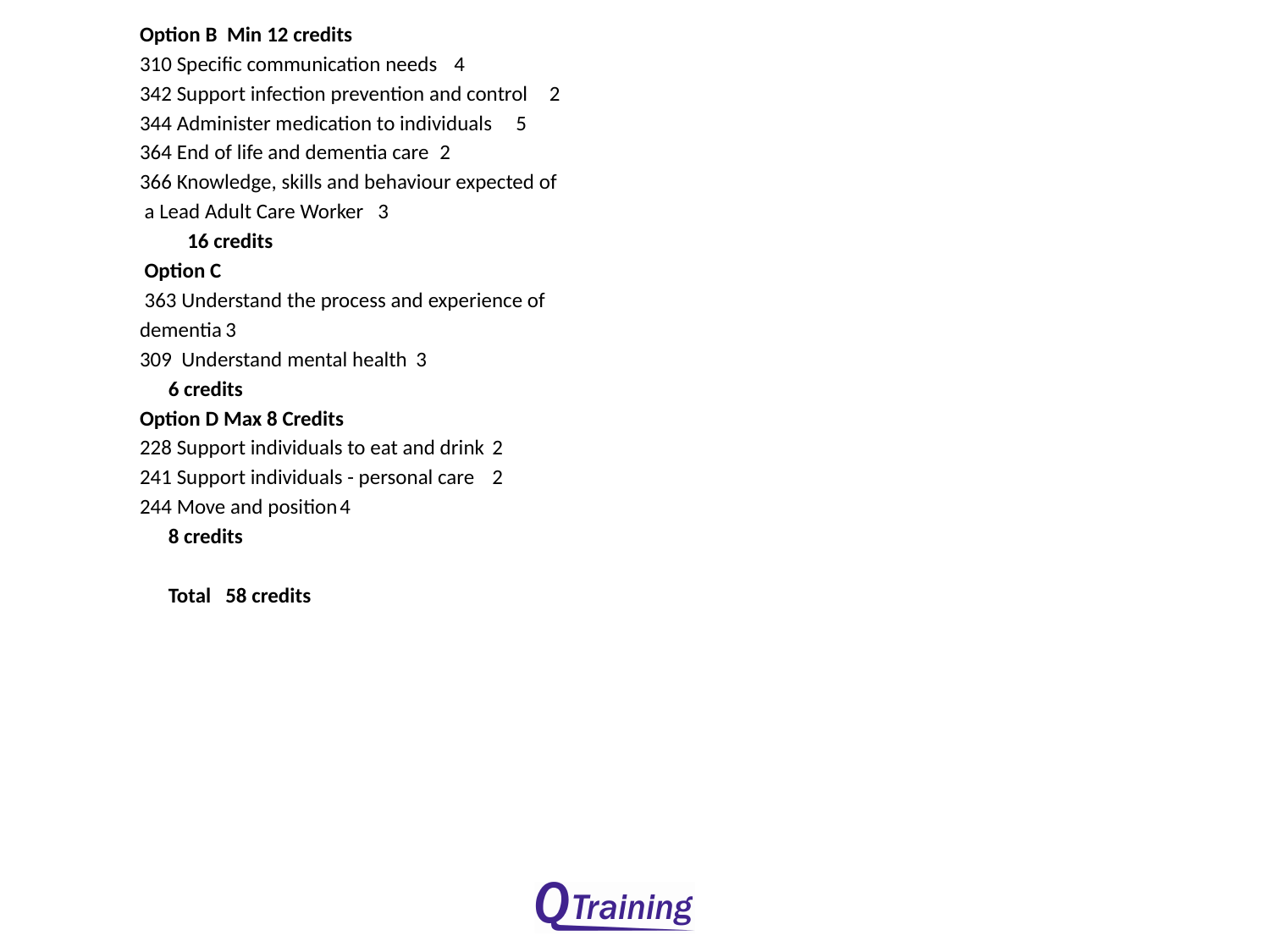

Option B  Min 12 credits
310 Specific communication needs 			4
342 Support infection prevention and control 	2
344 Administer medication to individuals		 5
364 End of life and dementia care			 2
366 Knowledge, skills and behaviour expected of
 a Lead Adult Care Worker 			3
						 		16 credits
 Option C
 363 Understand the process and experience of
dementia					3
309  Understand mental health			3
								6 credits
Option D Max 8 Credits
228 Support individuals to eat and drink 		2
241 Support individuals - personal care 		2
244 Move and position				4
								8 credits

							Total 	58 credits